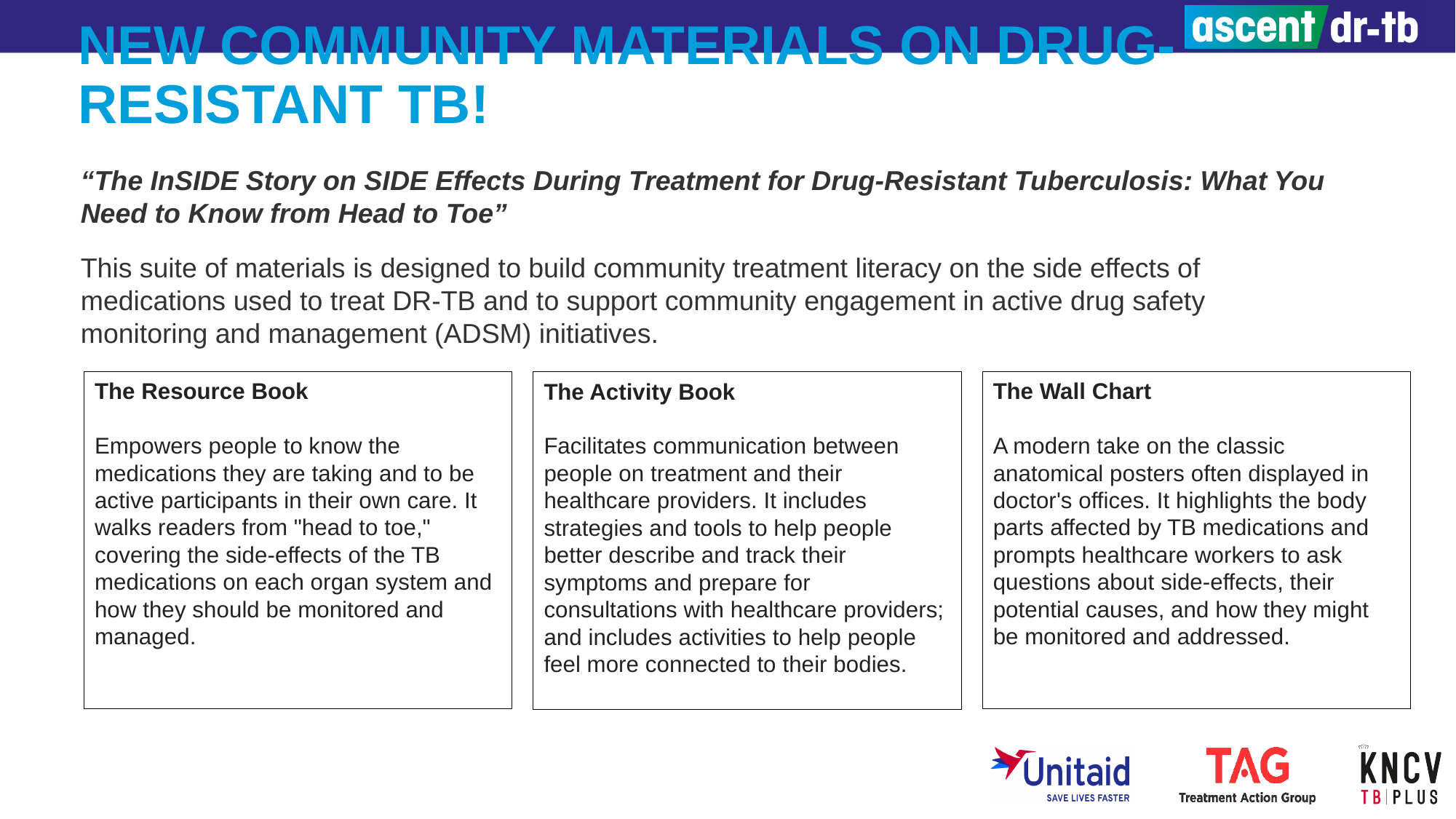

NEW COMMUNITY MATERIALS ON DRUG-RESISTANT TB!
“The InSIDE Story on SIDE Effects During Treatment for Drug-Resistant Tuberculosis: What You Need to Know from Head to Toe”

This suite of materials is designed to build community treatment literacy on the side effects of medications used to treat DR-TB and to support community engagement in active drug safety monitoring and management (ADSM) initiatives.
The Resource Book

Empowers people to know the medications they are taking and to be active participants in their own care. It walks readers from "head to toe," covering the side-effects of the TB medications on each organ system and how they should be monitored and managed.

The Wall Chart

A modern take on the classic anatomical posters often displayed in doctor's offices. It highlights the body parts affected by TB medications and prompts healthcare workers to ask questions about side-effects, their potential causes, and how they might be monitored and addressed.

The Activity Book

Facilitates communication between people on treatment and their healthcare providers. It includes strategies and tools to help people better describe and track their symptoms and prepare for consultations with healthcare providers; and includes activities to help people feel more connected to their bodies.